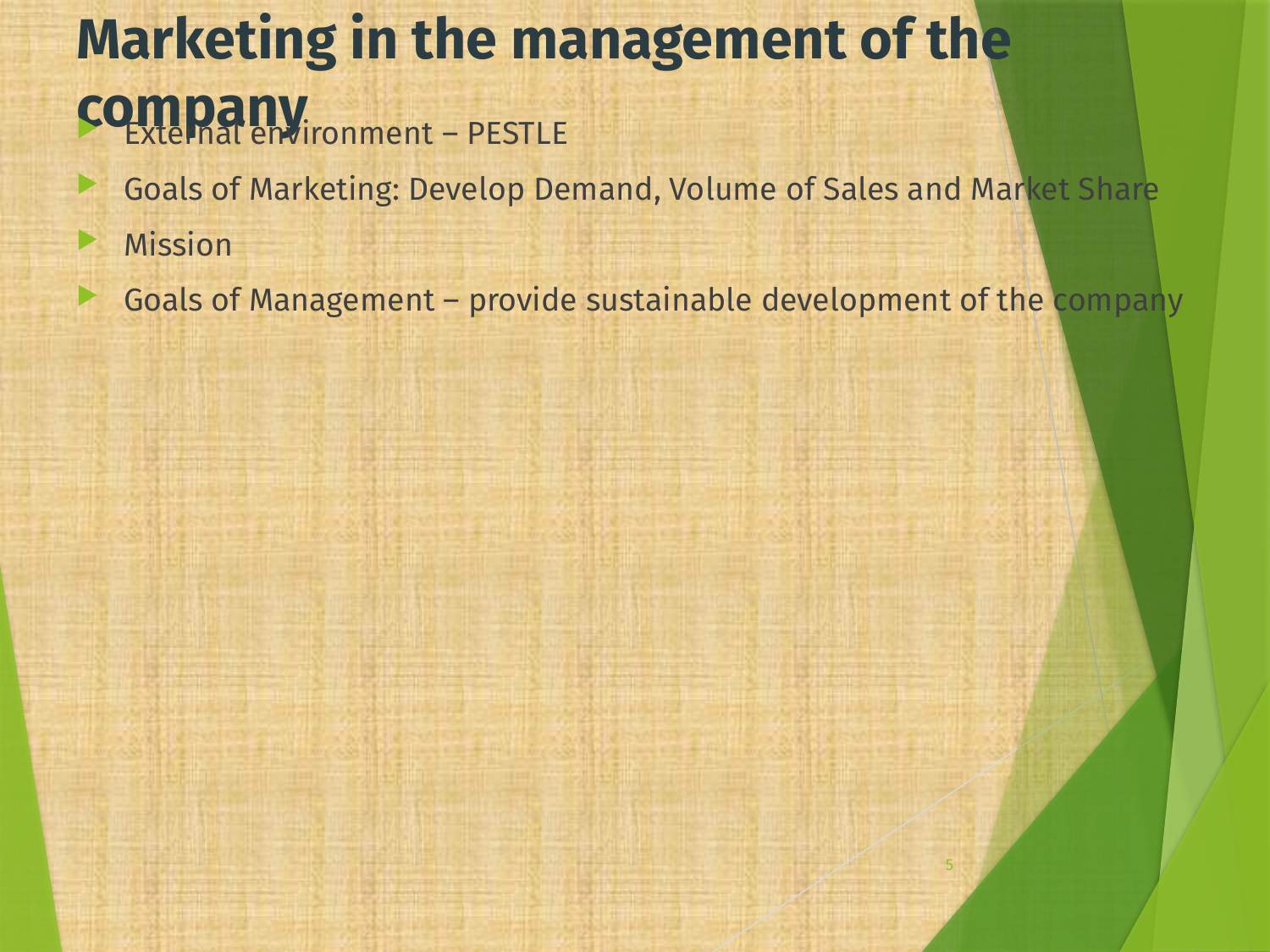

# Marketing in the management of the company
External environment – PESTLE
Goals of Marketing: Develop Demand, Volume of Sales and Market Share
Mission
Goals of Management – provide sustainable development of the company

5